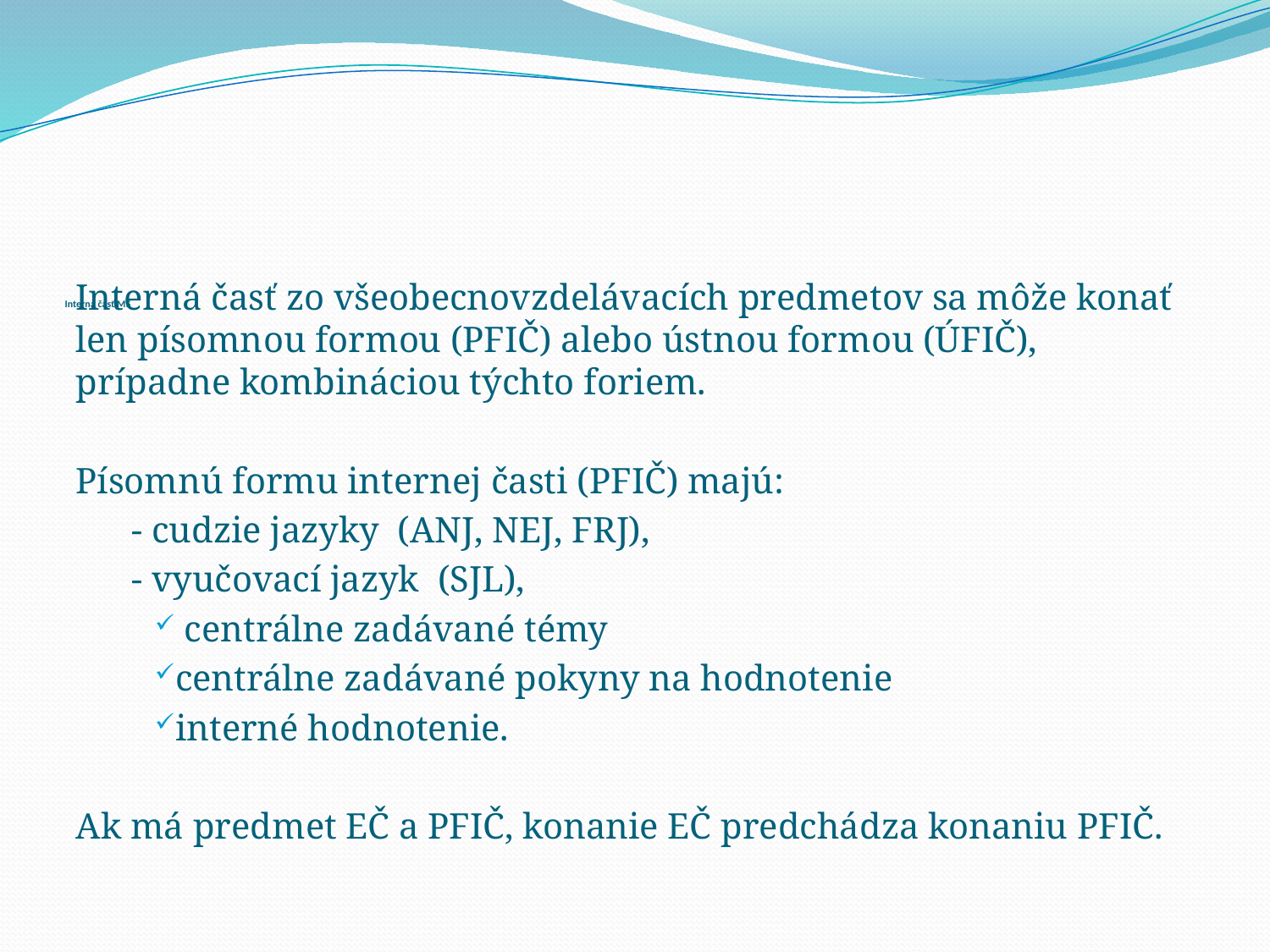

# Interná časť MS
Interná časť zo všeobecnovzdelávacích predmetov sa môže konať len písomnou formou (PFIČ) alebo ústnou formou (ÚFIČ), prípadne kombináciou týchto foriem.

Písomnú formu internej časti (PFIČ) majú:
- cudzie jazyky  (ANJ, NEJ, FRJ),
- vyučovací jazyk  (SJL),
 centrálne zadávané témy
centrálne zadávané pokyny na hodnotenie
interné hodnotenie.

Ak má predmet EČ a PFIČ, konanie EČ predchádza konaniu PFIČ.